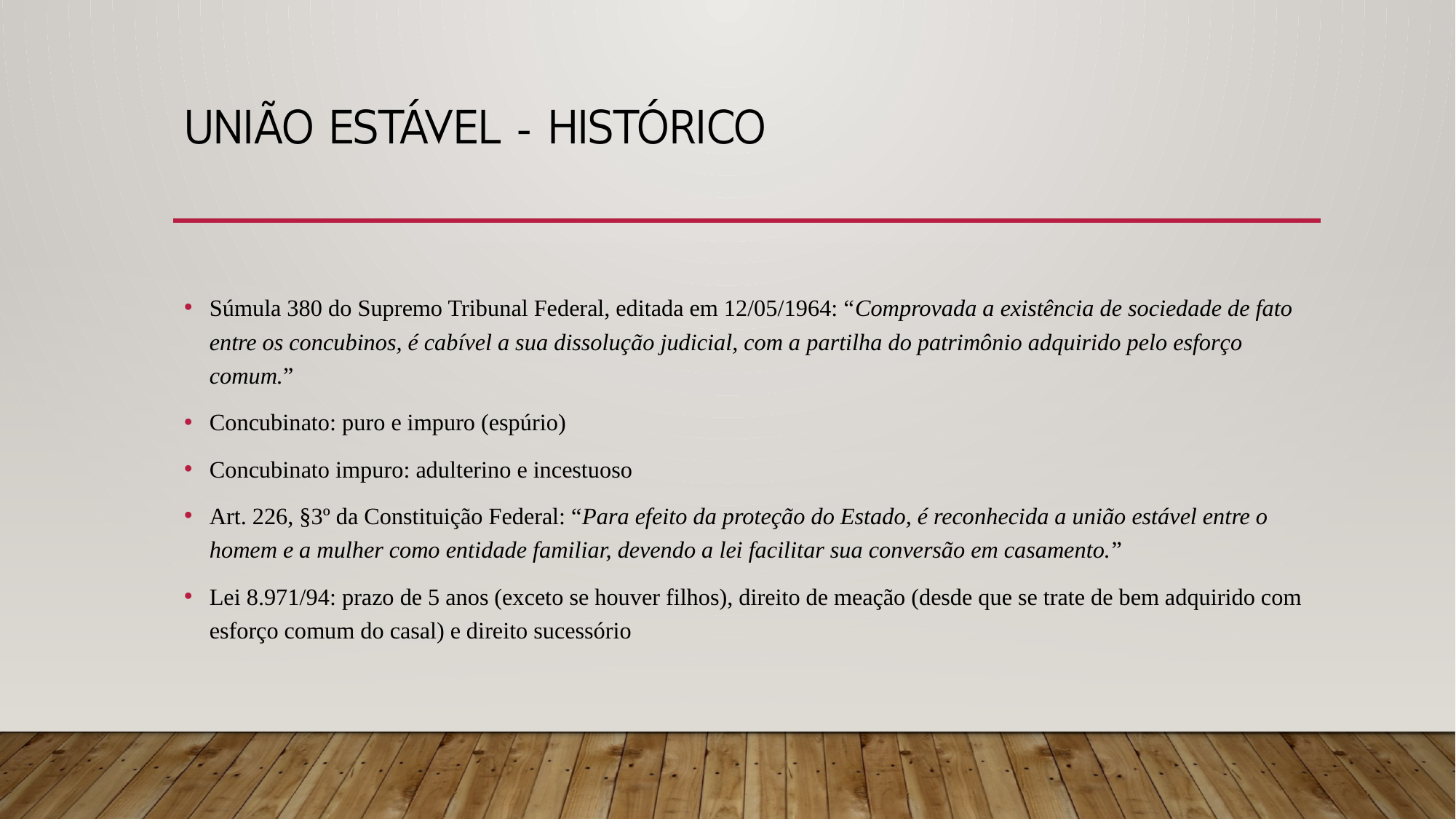

# UNIÃO ESTÁVEL - HISTÓRICO

Súmula 380 do Supremo Tribunal Federal, editada em 12/05/1964: “Comprovada a existência de sociedade de fato entre os concubinos, é cabível a sua dissolução judicial, com a partilha do patrimônio adquirido pelo esforço comum.”
Concubinato: puro e impuro (espúrio)
Concubinato impuro: adulterino e incestuoso
Art. 226, §3º da Constituição Federal: “Para efeito da proteção do Estado, é reconhecida a união estável entre o homem e a mulher como entidade familiar, devendo a lei facilitar sua conversão em casamento.”
Lei 8.971/94: prazo de 5 anos (exceto se houver filhos), direito de meação (desde que se trate de bem adquirido com esforço comum do casal) e direito sucessório